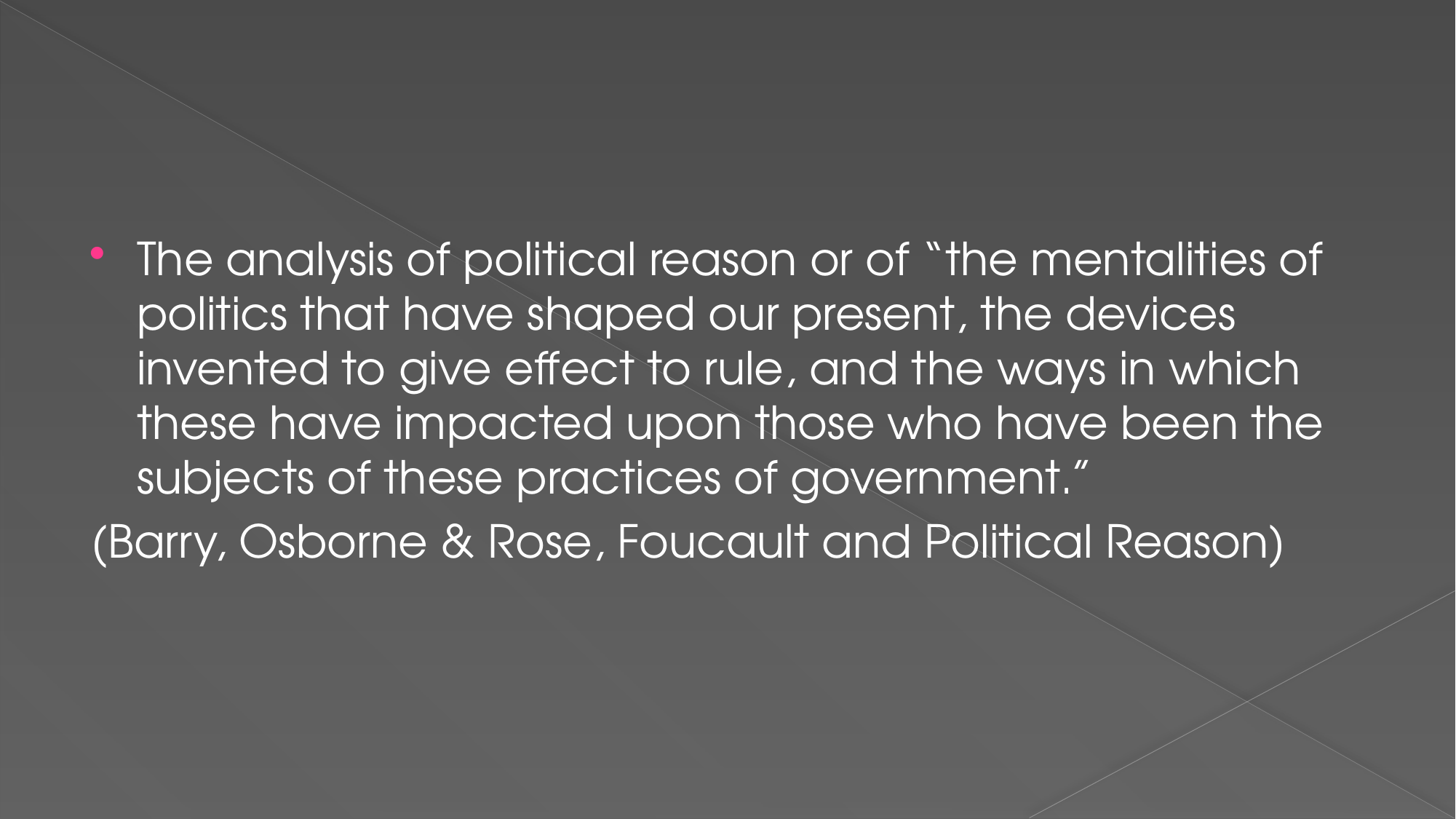

#
The analysis of political reason or of “the mentalities of politics that have shaped our present, the devices invented to give effect to rule, and the ways in which these have impacted upon those who have been the subjects of these practices of government.”
(Barry, Osborne & Rose, Foucault and Political Reason)